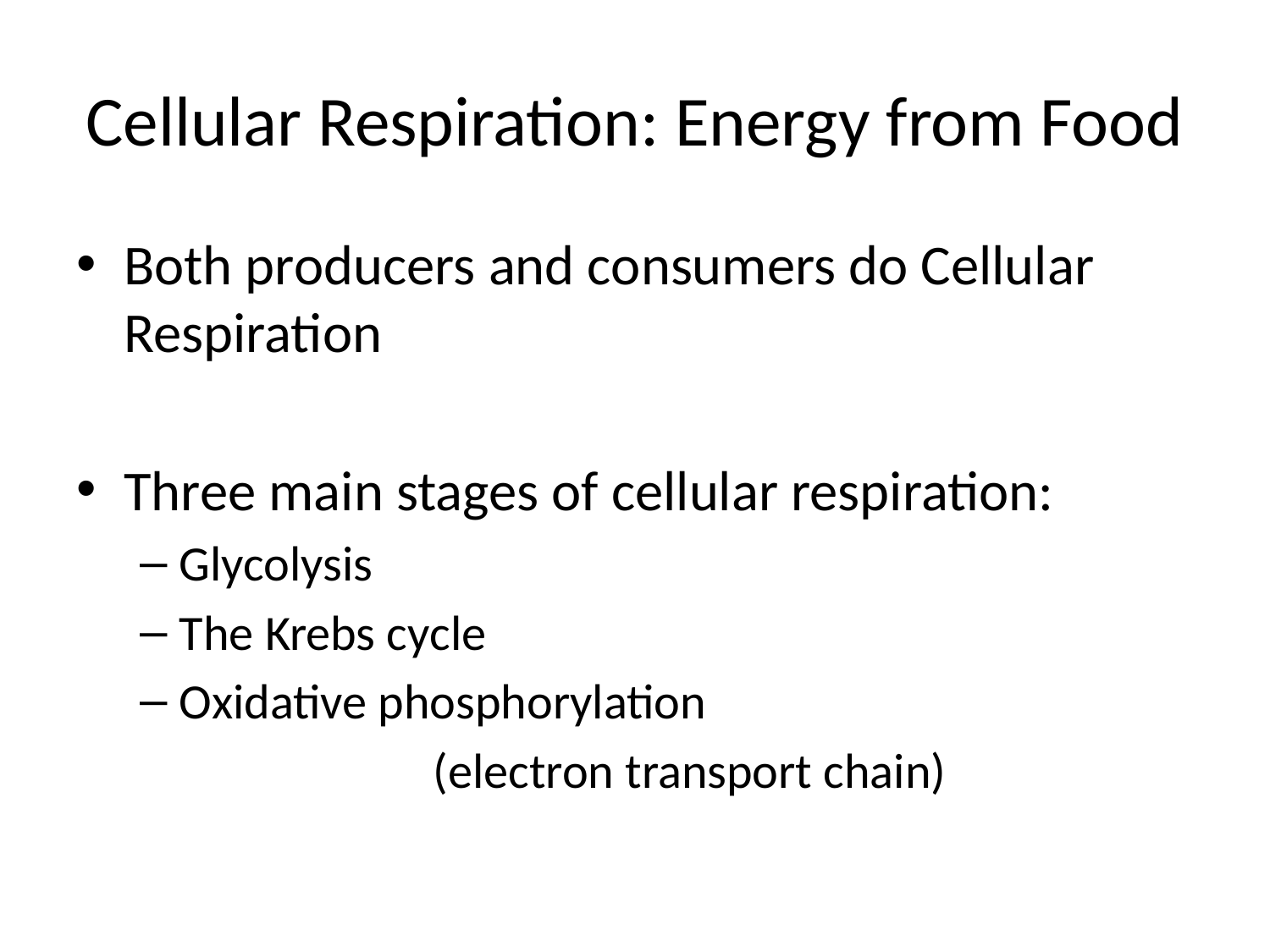

# Cellular Respiration: Energy from Food
Both producers and consumers do Cellular Respiration

Three main stages of cellular respiration:
Glycolysis
The Krebs cycle
Oxidative phosphorylation
			(electron transport chain)